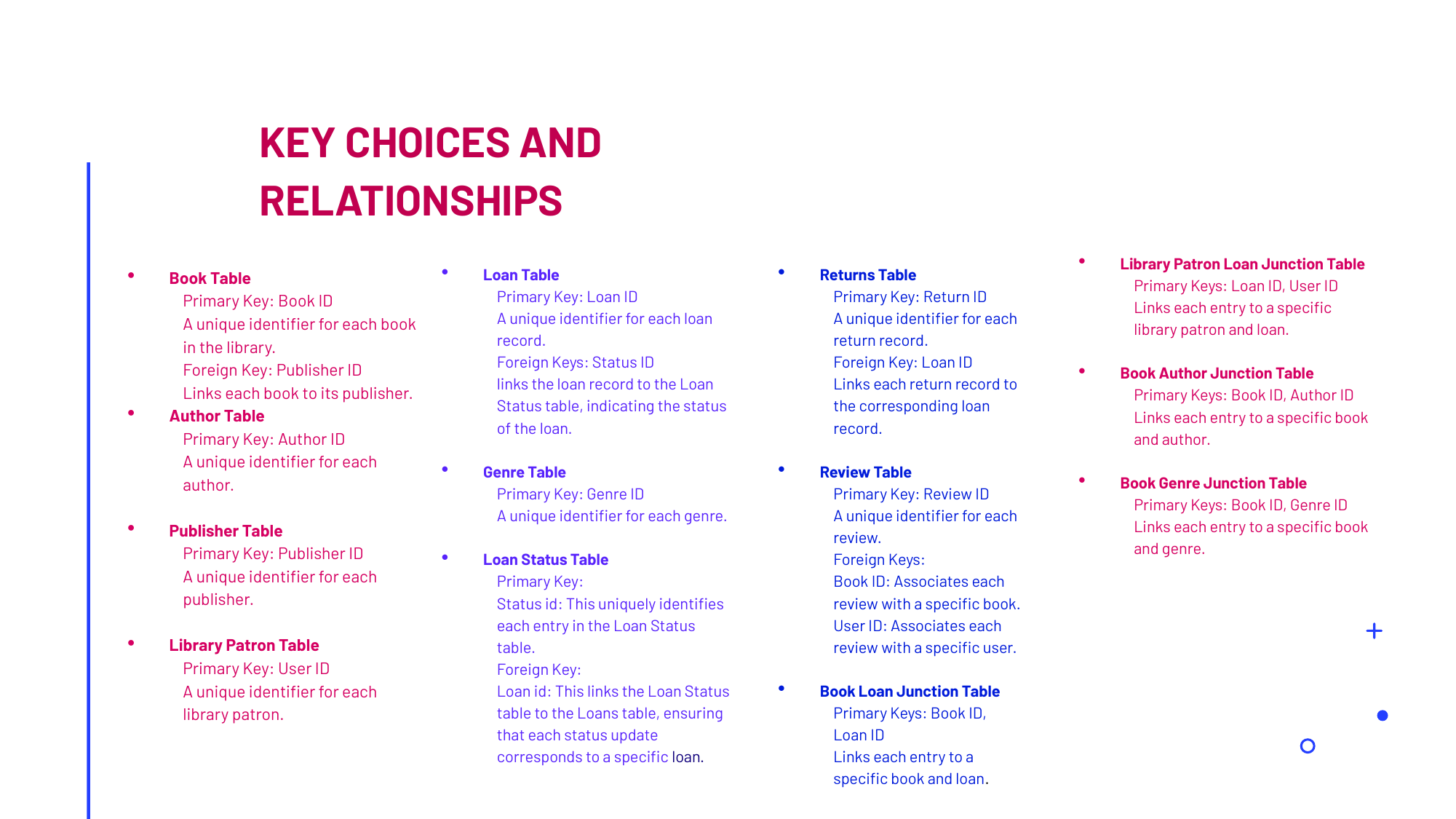

# Key Choices and Relationships
Library Patron Loan Junction Table
Primary Keys: Loan ID, User ID
Links each entry to a specific library patron and loan.

Book Author Junction Table
Primary Keys: Book ID, Author ID
Links each entry to a specific book and author.

Book Genre Junction Table
Primary Keys: Book ID, Genre ID
Links each entry to a specific book and genre.

Loan Table
Primary Key: Loan ID
A unique identifier for each loan record.
Foreign Keys: Status ID
links the loan record to the Loan Status table, indicating the status of the loan.

Genre Table
Primary Key: Genre ID
A unique identifier for each genre.

Loan Status Table
Primary Key:
Status id: This uniquely identifies each entry in the Loan Status table.
Foreign Key:
Loan id: This links the Loan Status table to the Loans table, ensuring that each status update corresponds to a specific loan.

Returns Table
Primary Key: Return ID
A unique identifier for each return record.
Foreign Key: Loan ID
Links each return record to the corresponding loan record.

Review Table
Primary Key: Review ID
A unique identifier for each review.
Foreign Keys:
Book ID: Associates each review with a specific book.
User ID: Associates each review with a specific user.

Book Loan Junction Table
Primary Keys: Book ID, Loan ID
Links each entry to a specific book and loan.

Book Table
Primary Key: Book ID
A unique identifier for each book in the library.
Foreign Key: Publisher ID
Links each book to its publisher.
Author Table
Primary Key: Author ID
A unique identifier for each author.

Publisher Table
Primary Key: Publisher ID
A unique identifier for each publisher.

Library Patron Table
Primary Key: User ID
A unique identifier for each library patron.